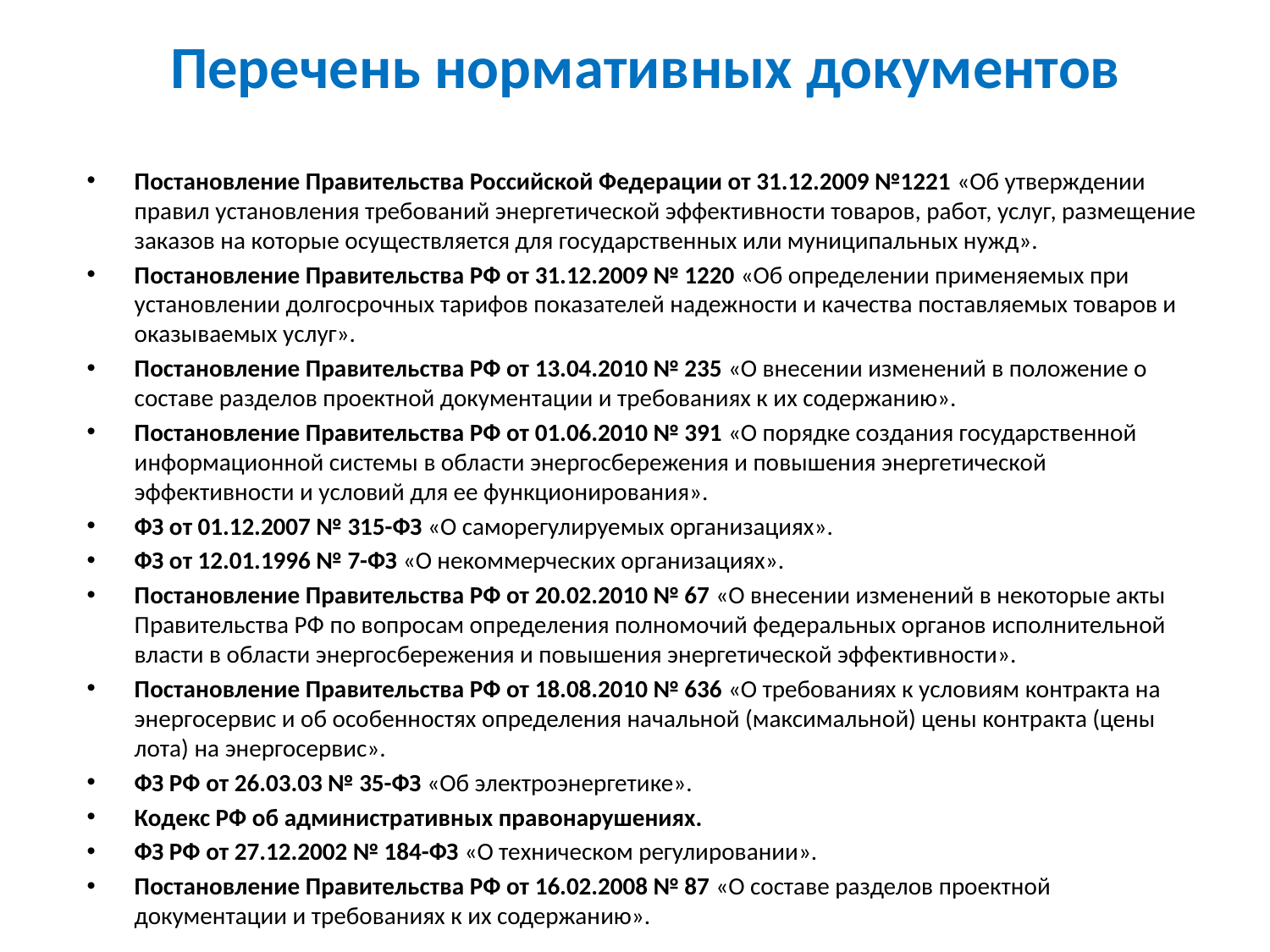

# Перечень нормативных документов
Постановление Правительства Российской Федерации от 31.12.2009 №1221 «Об утверждении правил установления требований энергетической эффективности товаров, работ, услуг, размещение заказов на которые осуществляется для государственных или муниципальных нужд».
Постановление Правительства РФ от 31.12.2009 № 1220 «Об определении применяемых при установлении долгосрочных тарифов показателей надежности и качества поставляемых товаров и оказываемых услуг».
Постановление Правительства РФ от 13.04.2010 № 235 «О внесении изменений в положение о составе разделов проектной документации и требованиях к их содержанию».
Постановление Правительства РФ от 01.06.2010 № 391 «О порядке создания государственной информационной системы в области энергосбережения и повышения энергетической эффективности и условий для ее функционирования».
ФЗ от 01.12.2007 № 315-ФЗ «О саморегулируемых организациях».
ФЗ от 12.01.1996 № 7-ФЗ «О некоммерческих организациях».
Постановление Правительства РФ от 20.02.2010 № 67 «О внесении изменений в некоторые акты Правительства РФ по вопросам определения полномочий федеральных органов исполнительной власти в области энергосбережения и повышения энергетической эффективности».
Постановление Правительства РФ от 18.08.2010 № 636 «О требованиях к условиям контракта на энергосервис и об особенностях определения начальной (максимальной) цены контракта (цены лота) на энергосервис».
ФЗ РФ от 26.03.03 № 35-ФЗ «Об электроэнергетике».
Кодекс РФ об административных правонарушениях.
ФЗ РФ от 27.12.2002 № 184-ФЗ «О техническом регулировании».
Постановление Правительства РФ от 16.02.2008 № 87 «О составе разделов проектной документации и требованиях к их содержанию».